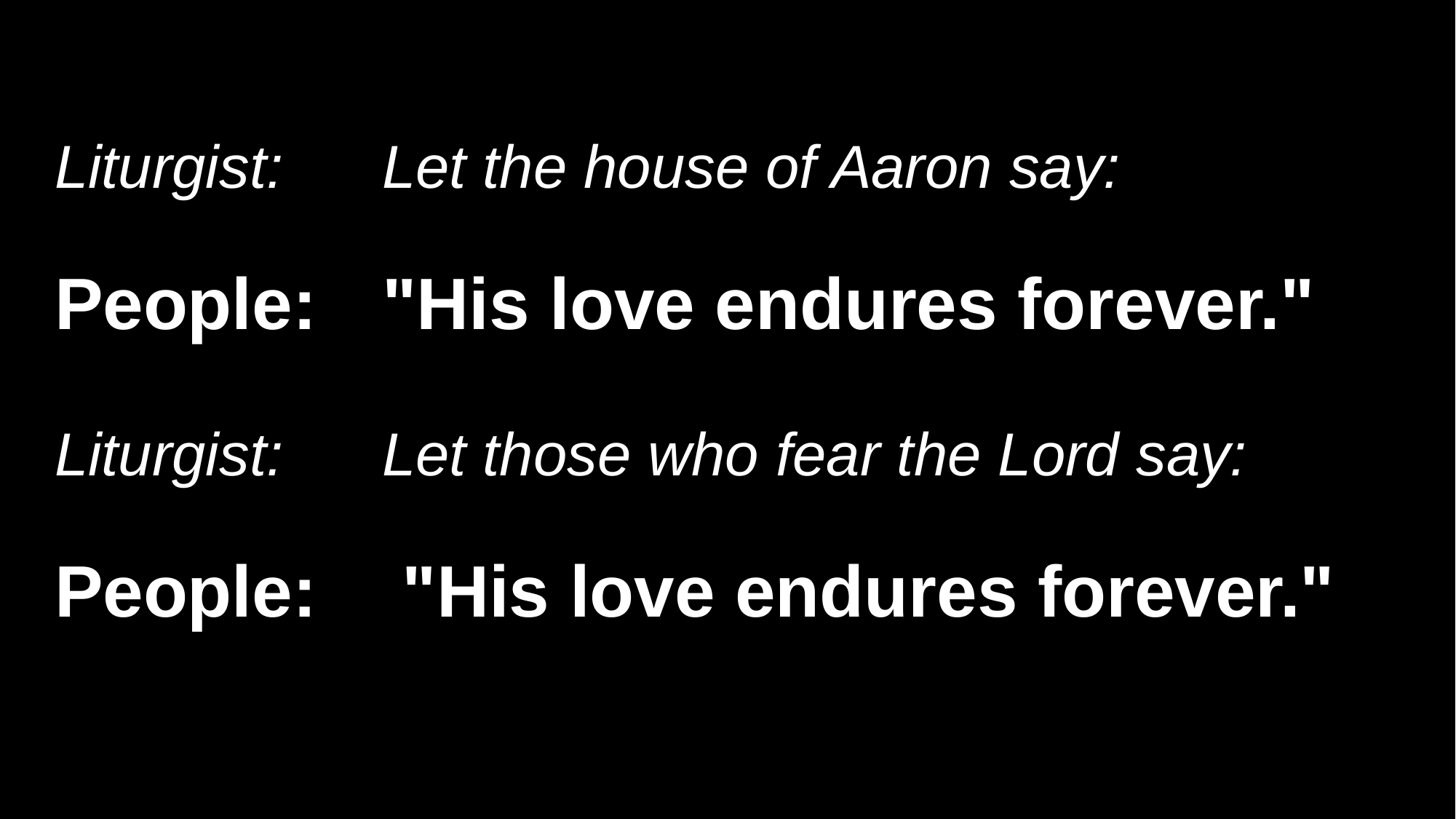

# Liturgist:  	Let the house of Aaron say: People:	"His love endures forever." Liturgist: 	Let those who fear the Lord say: People:	 "His love endures forever."